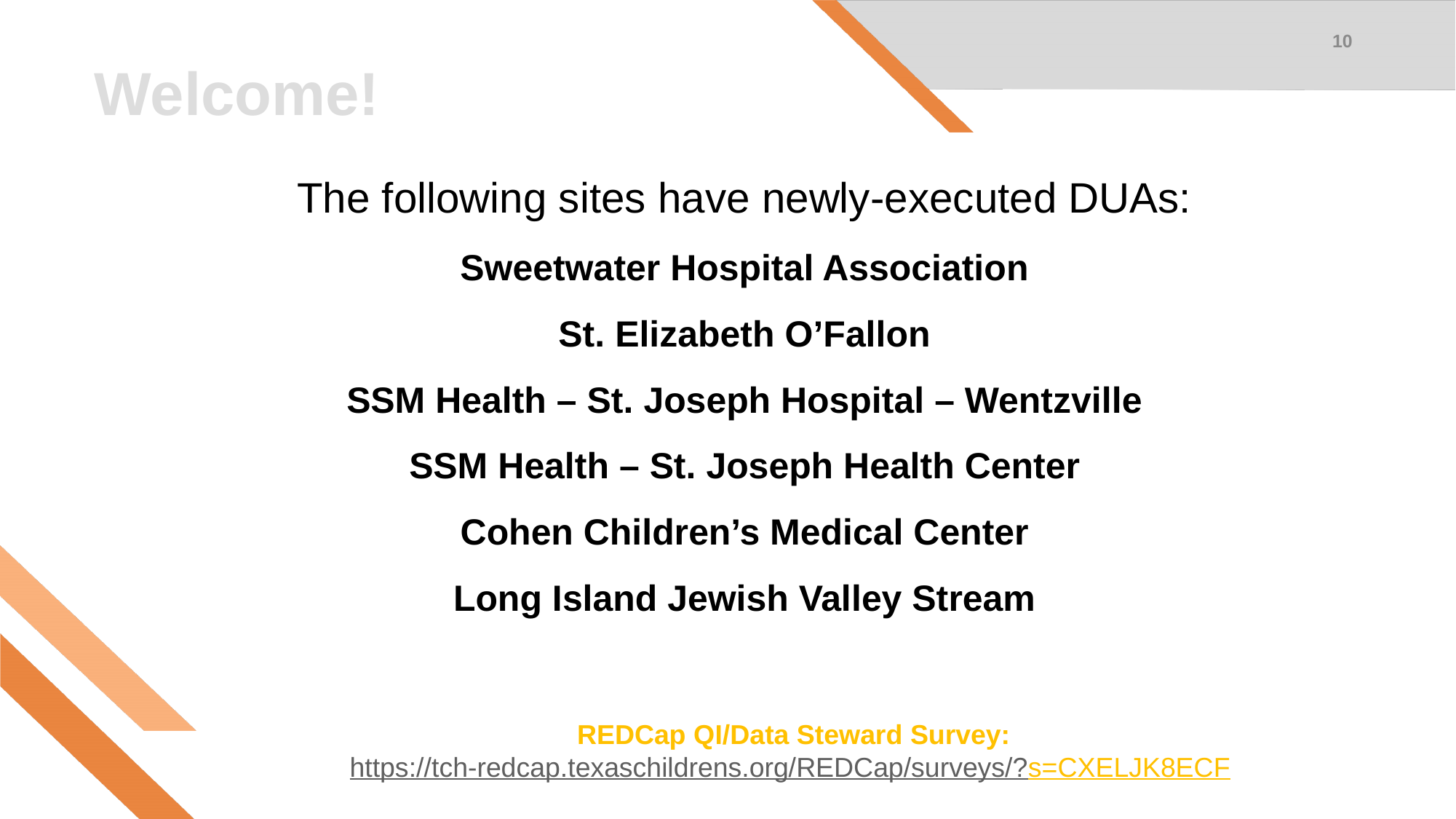

10
# Welcome!
The following sites have newly-executed DUAs:
Sweetwater Hospital Association
St. Elizabeth O’Fallon
SSM Health – St. Joseph Hospital – Wentzville
SSM Health – St. Joseph Health Center
Cohen Children’s Medical Center
Long Island Jewish Valley Stream
REDCap QI/Data Steward Survey:
https://tch-redcap.texaschildrens.org/REDCap/surveys/?s=CXELJK8ECF